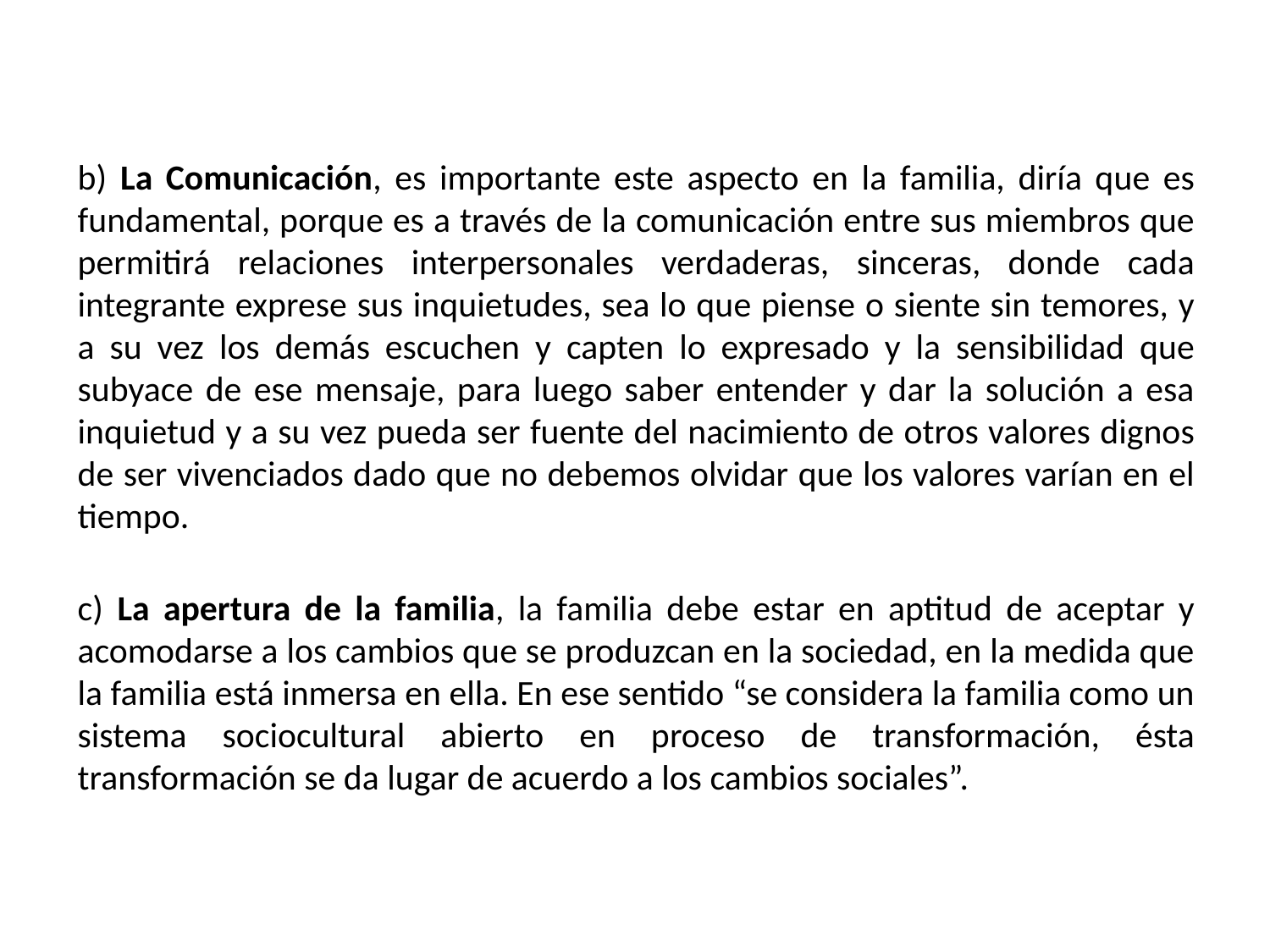

b) La Comunicación, es importante este aspecto en la familia, diría que es fundamental, porque es a través de la comunicación entre sus miembros que permitirá relaciones interpersonales verdaderas, sinceras, donde cada integrante exprese sus inquietudes, sea lo que piense o siente sin temores, y a su vez los demás escuchen y capten lo expresado y la sensibilidad que subyace de ese mensaje, para luego saber entender y dar la solución a esa inquietud y a su vez pueda ser fuente del nacimiento de otros valores dignos de ser vivenciados dado que no debemos olvidar que los valores varían en el tiempo.
c) La apertura de la familia, la familia debe estar en aptitud de aceptar y acomodarse a los cambios que se produzcan en la sociedad, en la medida que la familia está inmersa en ella. En ese sentido “se considera la familia como un sistema sociocultural abierto en proceso de transformación, ésta transformación se da lugar de acuerdo a los cambios sociales”.